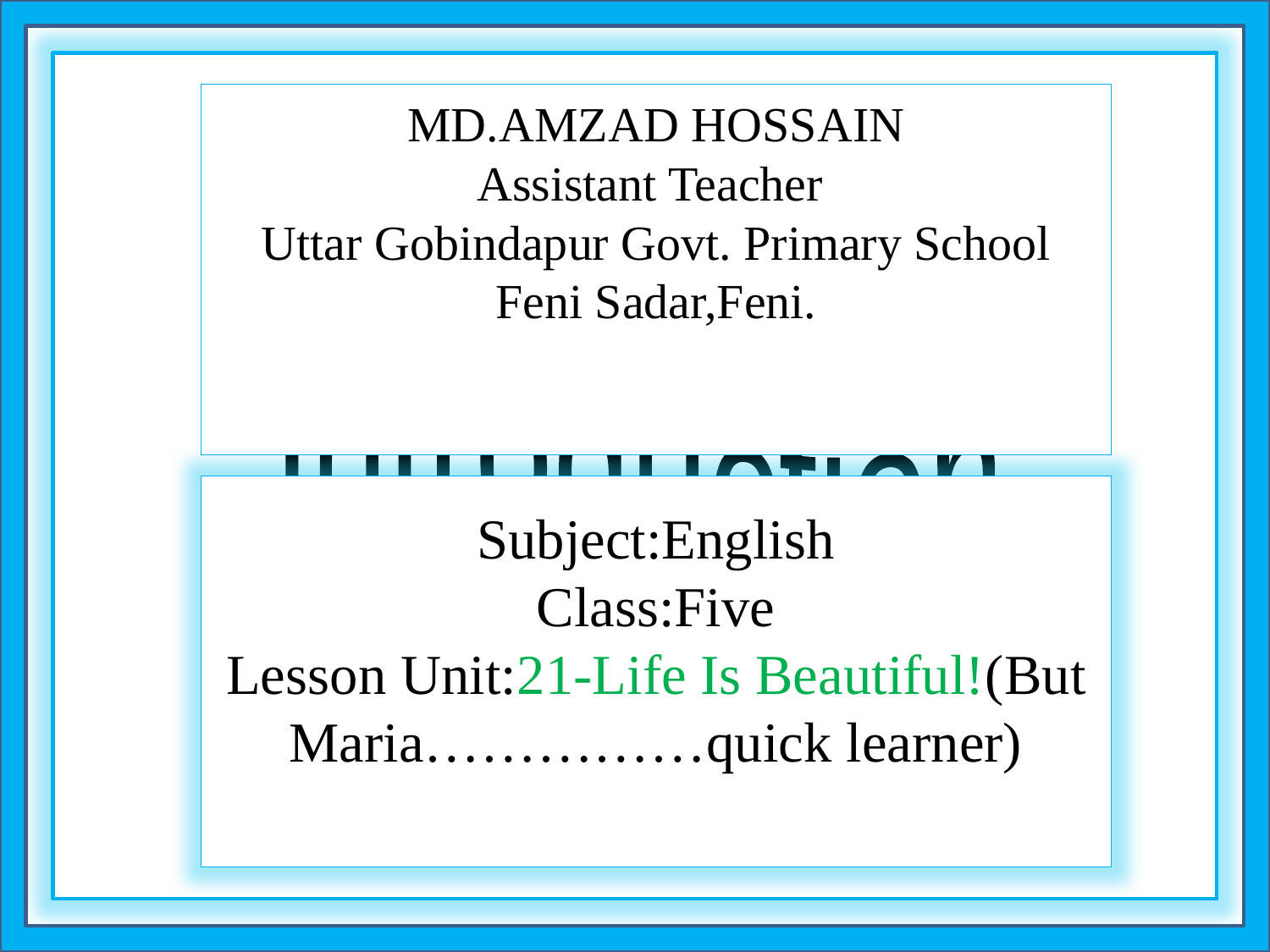

# MD.AMZAD HOSSAIN Assistant Teacher Uttar Gobindapur Govt. Primary School Feni Sadar,Feni.
Introduction
Subject:English
Class:Five
Lesson Unit:21-Life Is Beautiful!(But Maria……………quick learner)